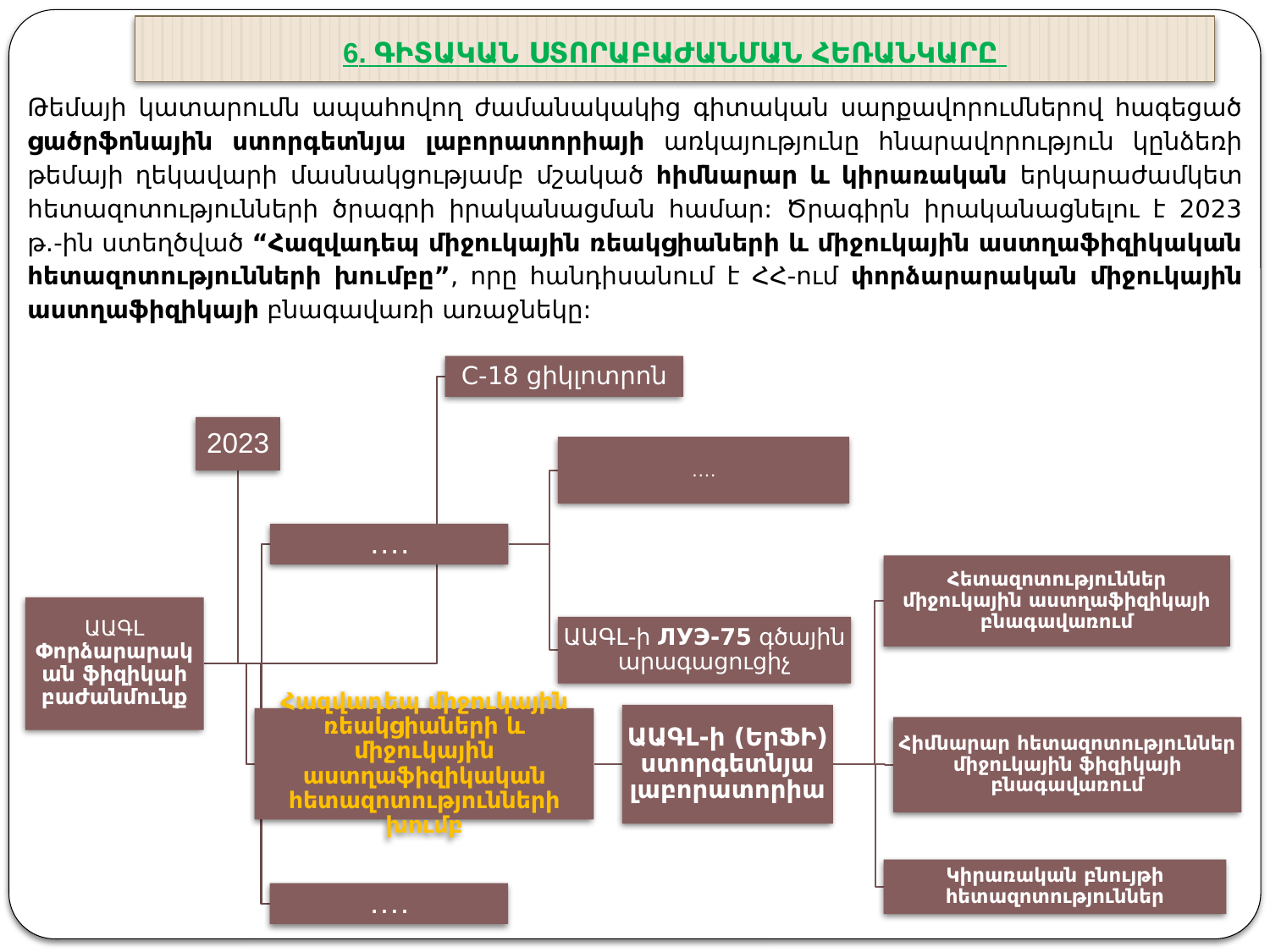

# 6. Գիտական ստորաբաժանման հեռանկարը
Թեմայի կատարումն ապահովող ժամանակակից գիտական սարքավորումներով հագեցած ցածրֆոնային ստորգետնյա լաբորատորիայի առկայությունը հնարավորություն կընձեռի թեմայի ղեկավարի մասնակցությամբ մշակած հիմնարար և կիրառական երկարաժամկետ հետազոտությունների ծրագրի իրականացման համար: Ծրագիրն իրականացնելու է 2023 թ.-ին ստեղծված “Հազվադեպ միջուկային ռեակցիաների և միջուկային աստղաֆիզիկական հետազոտությունների խումբը”, որը հանդիսանում է ՀՀ-ում փորձարարական միջուկային աստղաֆիզիկայի բնագավառի առաջնեկը:
ԱԱԳԼ Փորձարարական ֆիզիկաի բաժանմունք
Հազվադեպ միջուկային ռեակցիաների և միջուկային աստղաֆիզիկական հետազոտությունների խումբ
ԱԱԳԼ-ի (ԵրՖԻ) ստորգետնյա լաբորատորիա
Հետազոտություններ միջուկային աստղաֆիզիկայի բնագավառում
Հիմնարար հետազոտություններ միջուկային ֆիզիկայի բնագավառում
Կիրառական բնույթի հետազոտություններ
….
ԱԱԳԼ-ի ЛУЭ-75 գծային արագացուցիչ
….
C-18 ցիկլոտրոն
….
2023